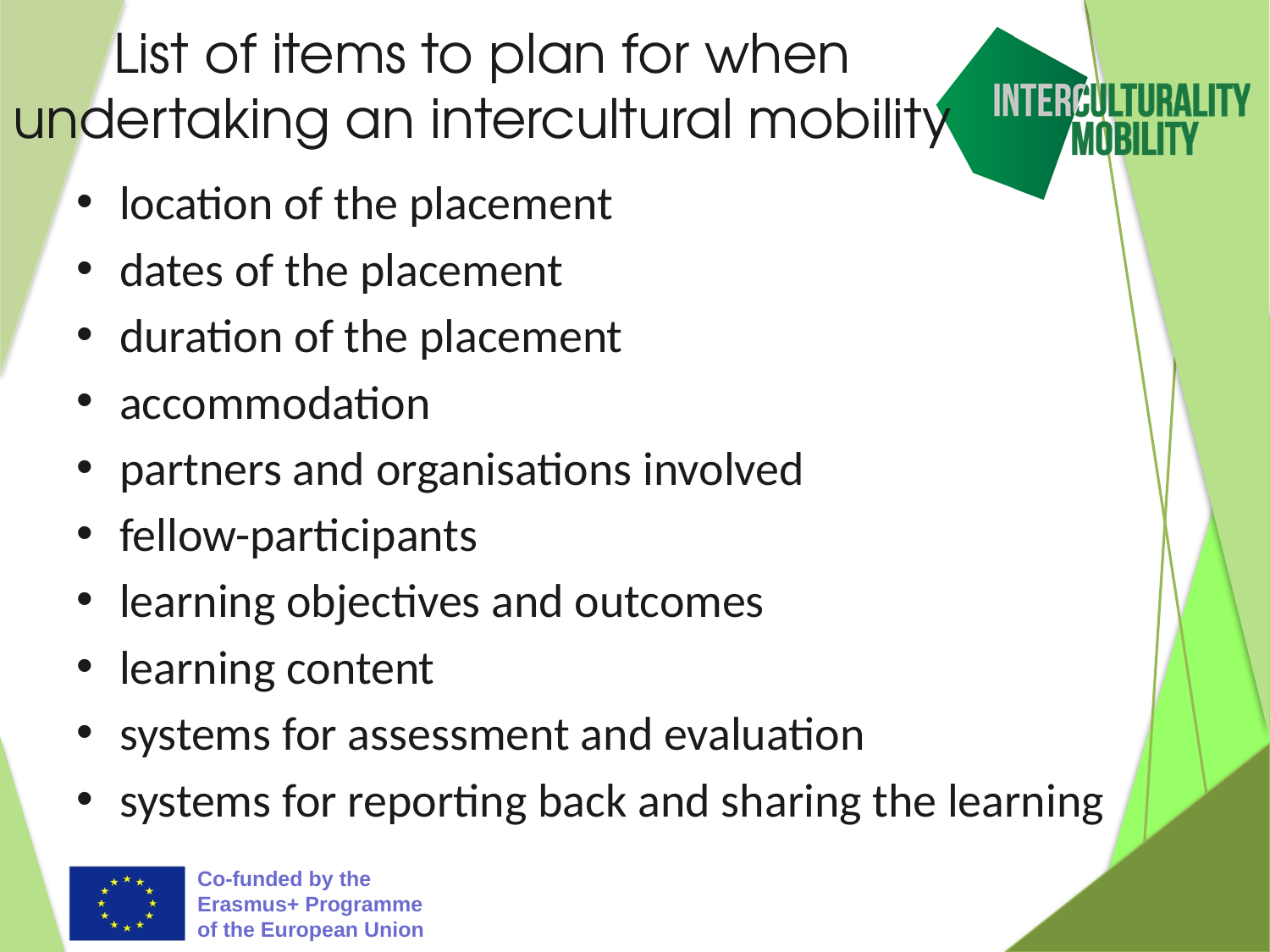

# List of items to plan for when undertaking an intercultural mobility
location of the placement
dates of the placement
duration of the placement
accommodation
partners and organisations involved
fellow-participants
learning objectives and outcomes
learning content
systems for assessment and evaluation
systems for reporting back and sharing the learning